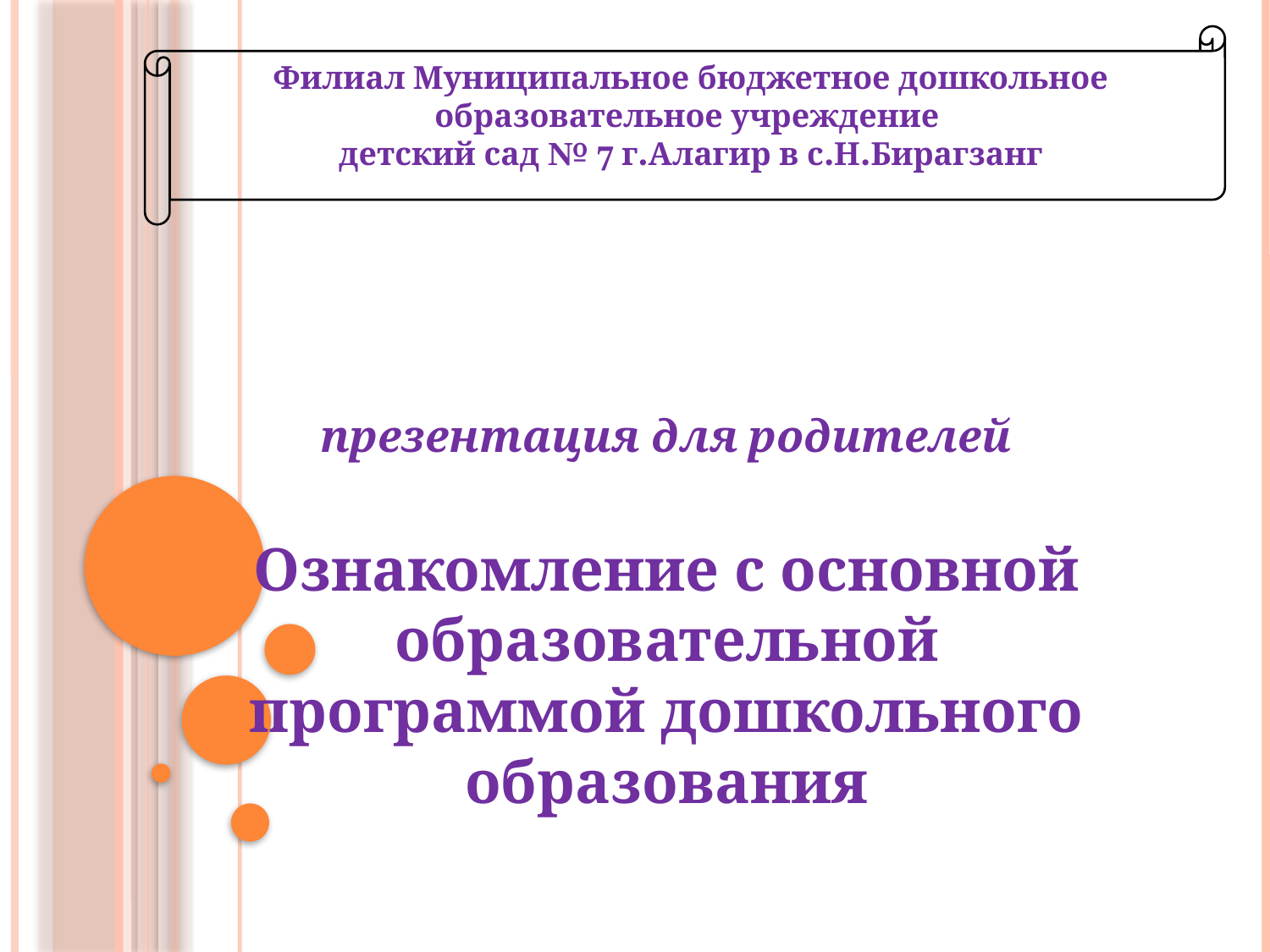

Филиал Муниципальное бюджетное дошкольное
образовательное учреждение
детский сад № 7 г.Алагир в с.Н.Бирагзанг

# презентация для родителей Ознакомление с основной образовательной программой дошкольного образования